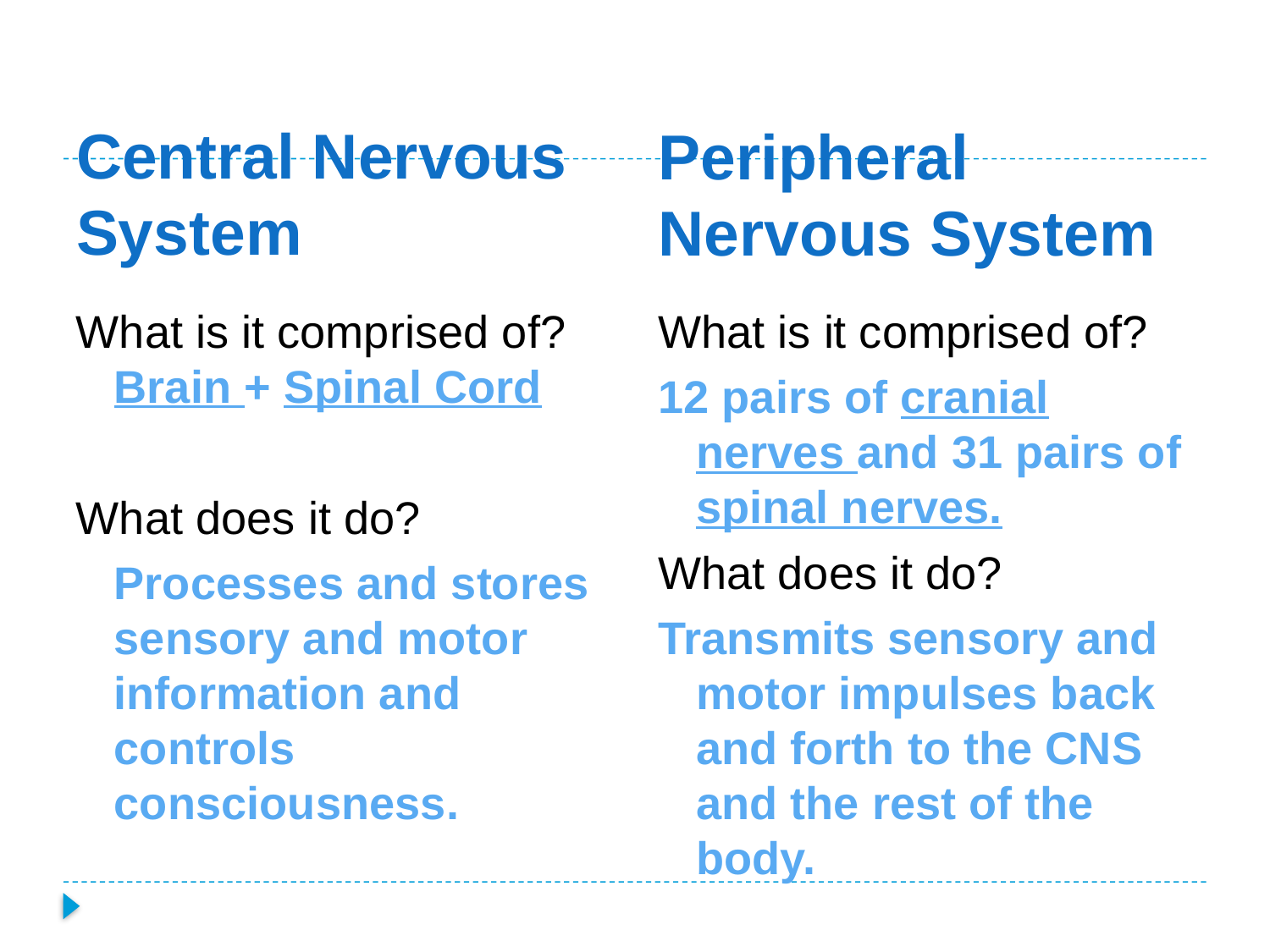

Central Nervous System
Peripheral Nervous System
What is it comprised of?  Brain + Spinal Cord

What does it do?
	Processes and stores sensory and motor information and controls consciousness.
What is it comprised of?
12 pairs of cranial nerves and 31 pairs of spinal nerves.
What does it do?
Transmits sensory and motor impulses back and forth to the CNS and the rest of the body.